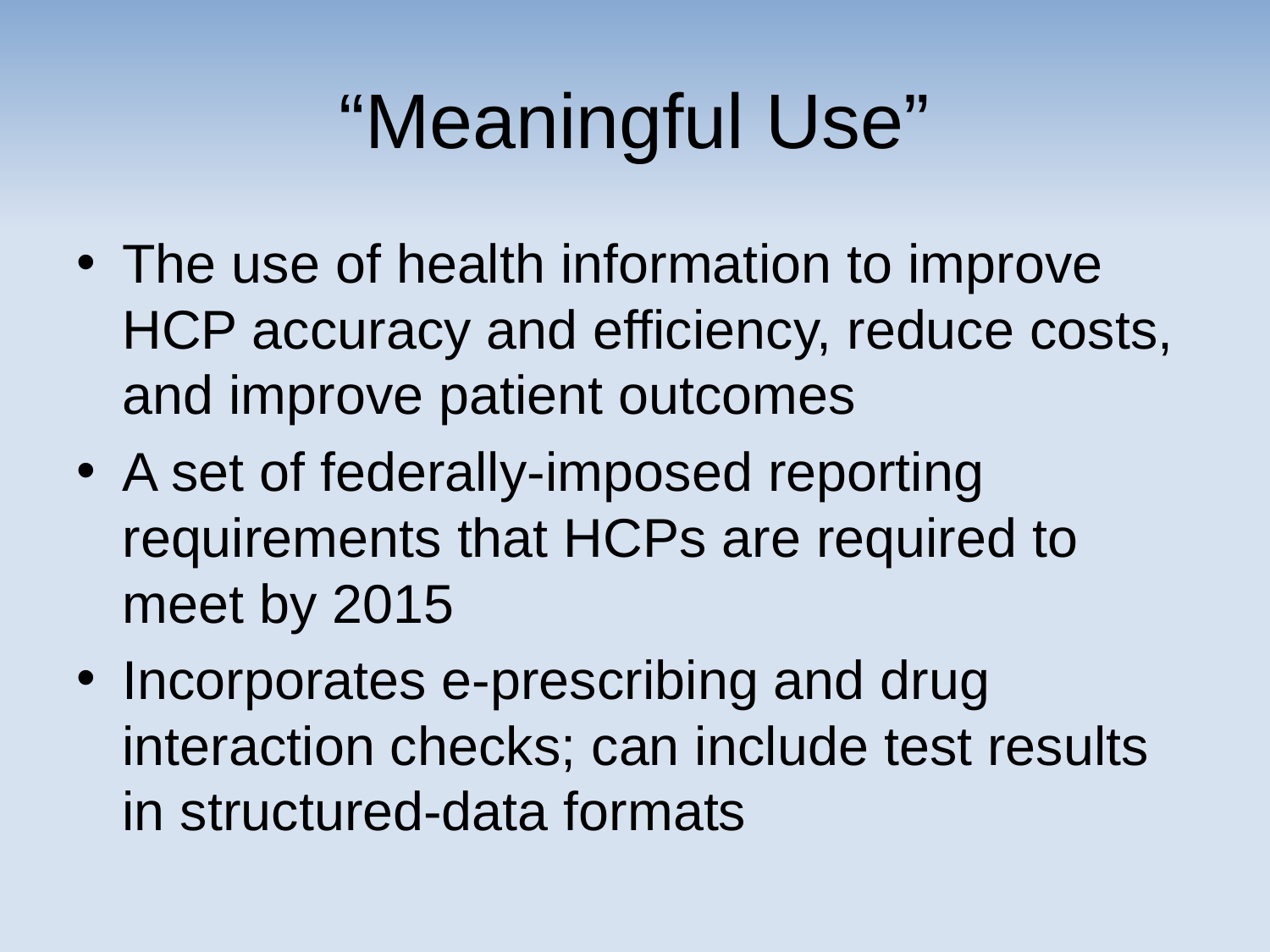

# “Meaningful Use”
The use of health information to improve HCP accuracy and efficiency, reduce costs, and improve patient outcomes
A set of federally-imposed reporting requirements that HCPs are required to meet by 2015
Incorporates e-prescribing and drug interaction checks; can include test results in structured-data formats